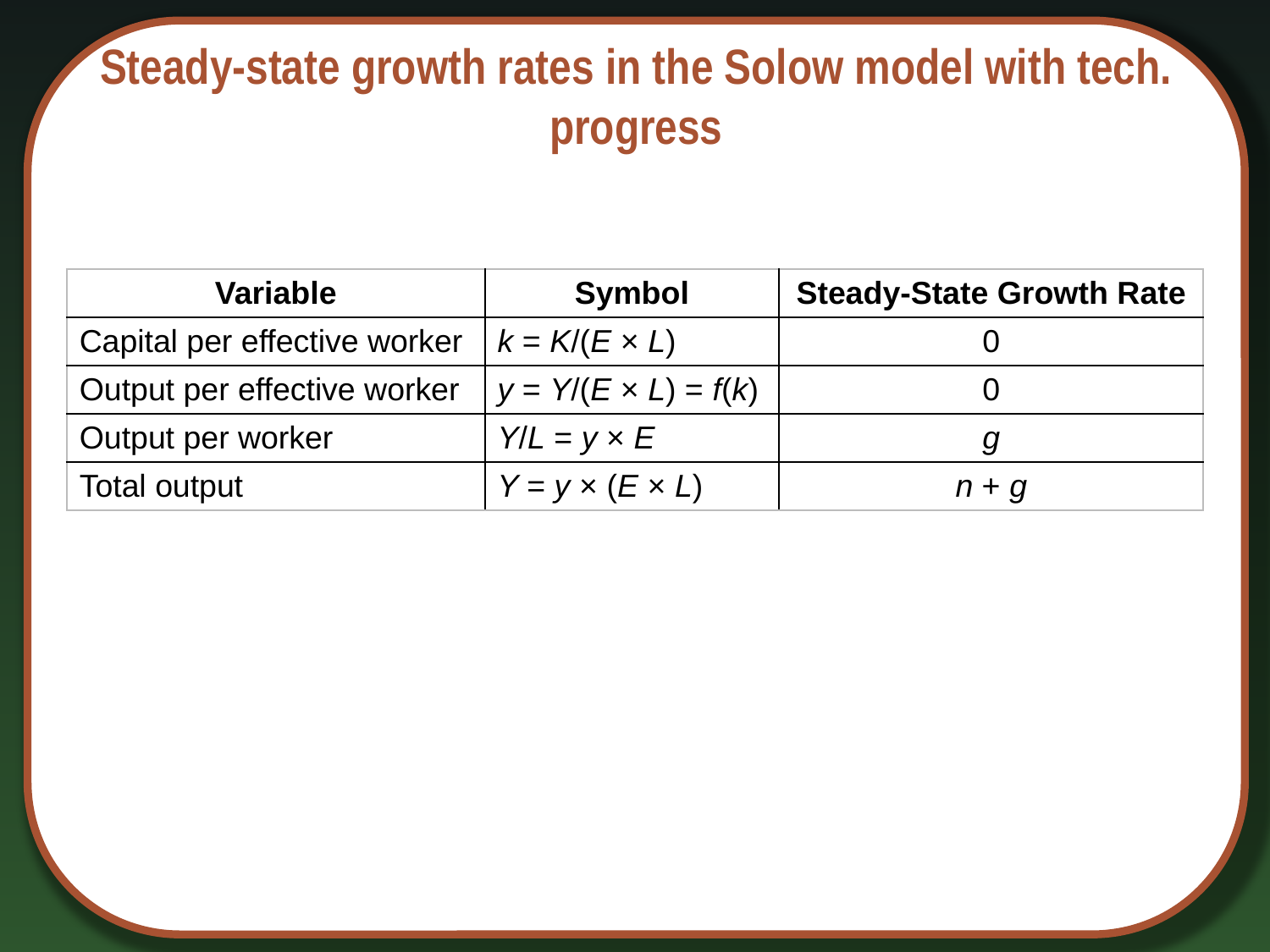

# Steady-state growth rates in the Solow model with tech. progress
| Variable | Symbol | Steady-State Growth Rate |
| --- | --- | --- |
| Capital per effective worker | k = K/(E × L) | 0 |
| Output per effective worker | y = Y/(E × L) = f(k) | 0 |
| Output per worker | Y/L = y × E | g |
| Total output | Y = y × (E × L) | n + g |